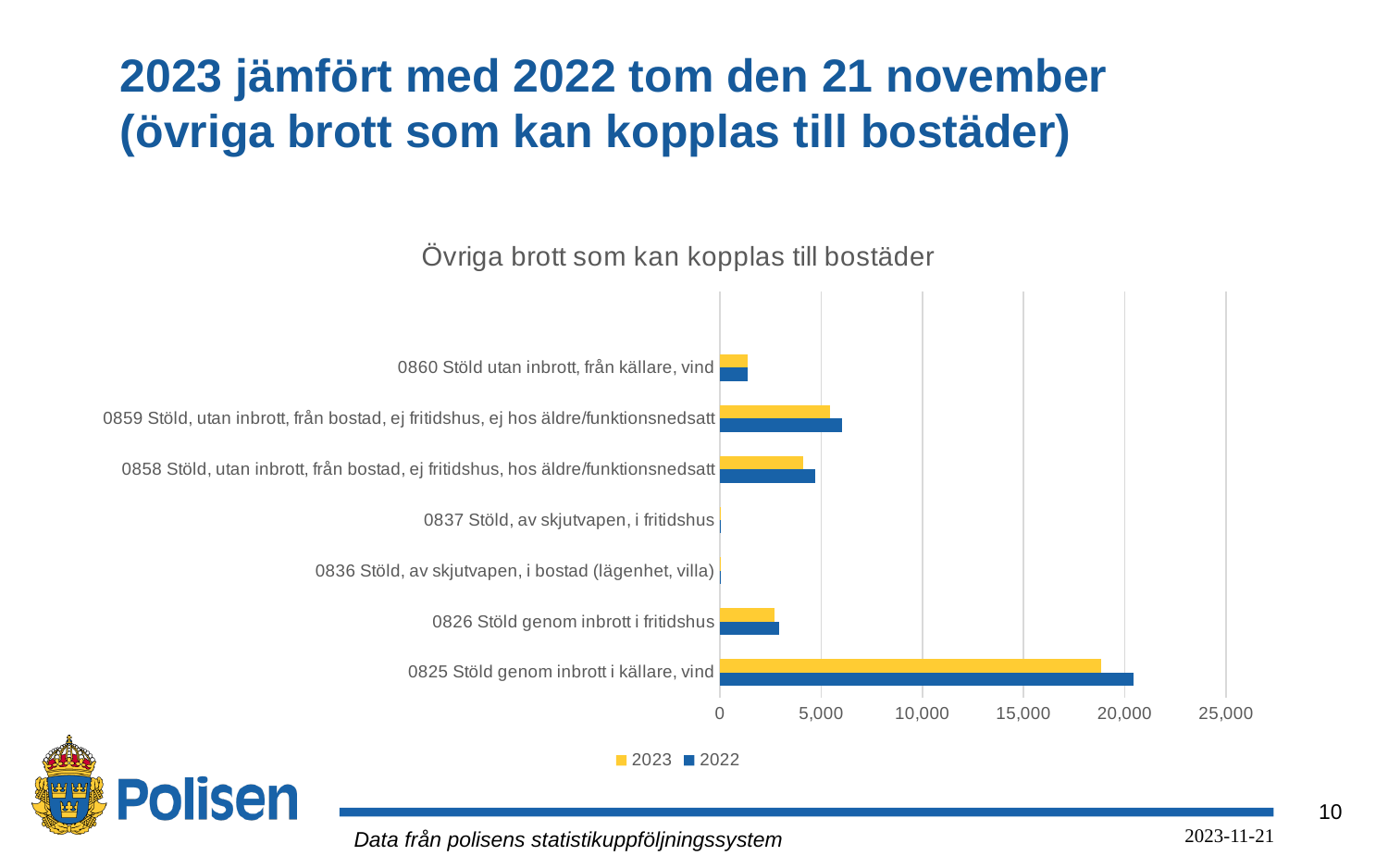

# 2023 jämfört med 2022 tom den 21 november (övriga brott som kan kopplas till bostäder)

### Chart: Övriga brott som kan kopplas till bostäder

| Category | 2022 | 2023 |
|---|---|---|
| 0825 Stöld genom inbrott i källare, vind | 20443.0 | 18824.0 |
| 0826 Stöld genom inbrott i fritidshus | 2939.0 | 2676.0 |
| 0836 Stöld, av skjutvapen, i bostad (lägenhet, villa) | 46.0 | 41.0 |
| 0837 Stöld, av skjutvapen, i fritidshus | 9.0 | 10.0 |
| 0858 Stöld, utan inbrott, från bostad, ej fritidshus, hos äldre/funktionsnedsatt | 4724.0 | 4119.0 |
| 0859 Stöld, utan inbrott, från bostad, ej fritidshus, ej hos äldre/funktionsnedsatt | 6022.0 | 5454.0 |
| 0860 Stöld utan inbrott, från källare, vind | 1360.0 | 1373.0 |
Data från polisens statistikuppföljningssystem